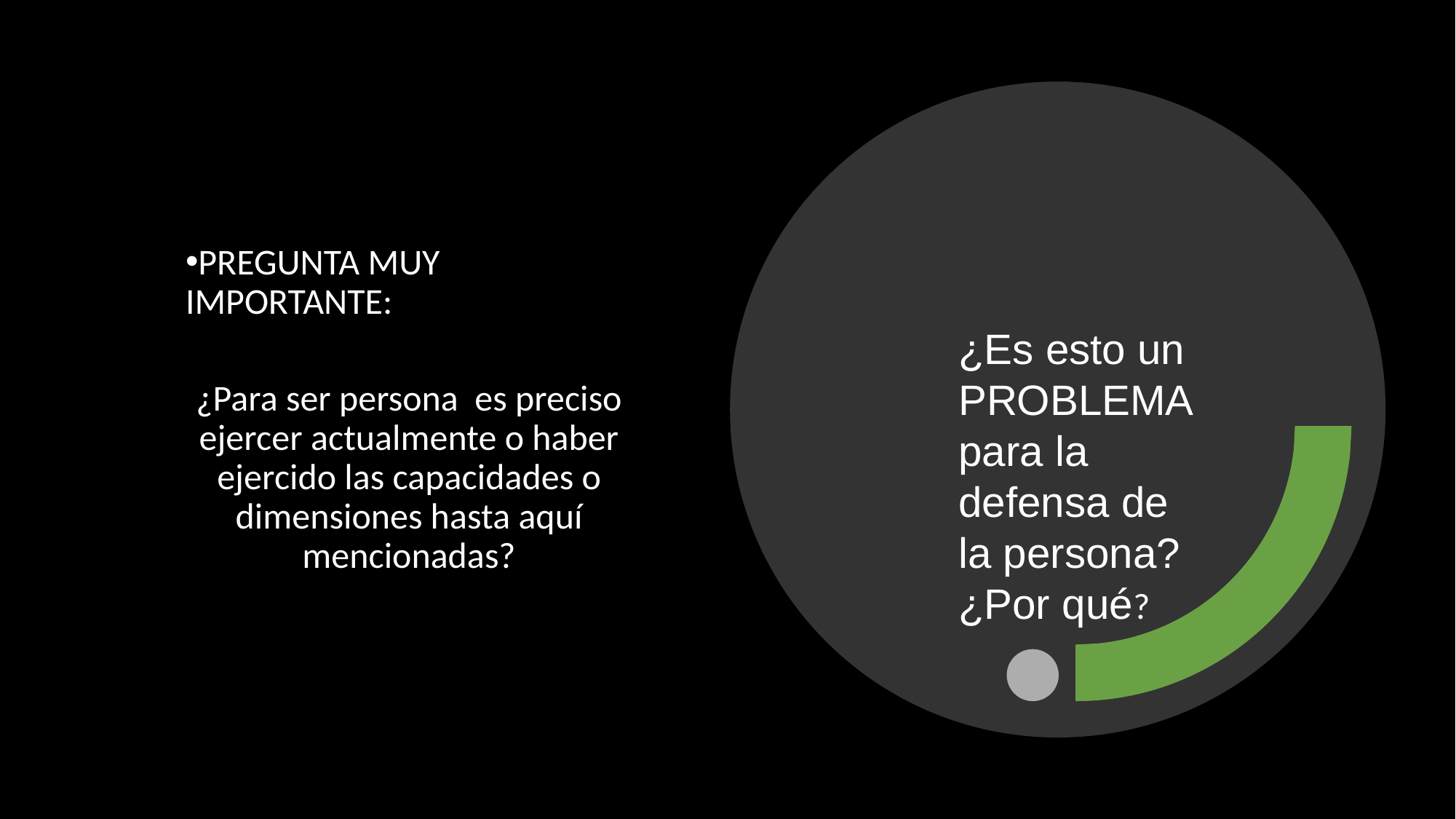

PREGUNTA MUY IMPORTANTE:

¿Para ser persona  es preciso ejercer actualmente o haber ejercido las capacidades o dimensiones hasta aquí mencionadas?
¿Es esto un PROBLEMA para la defensa de la persona? ¿Por qué?